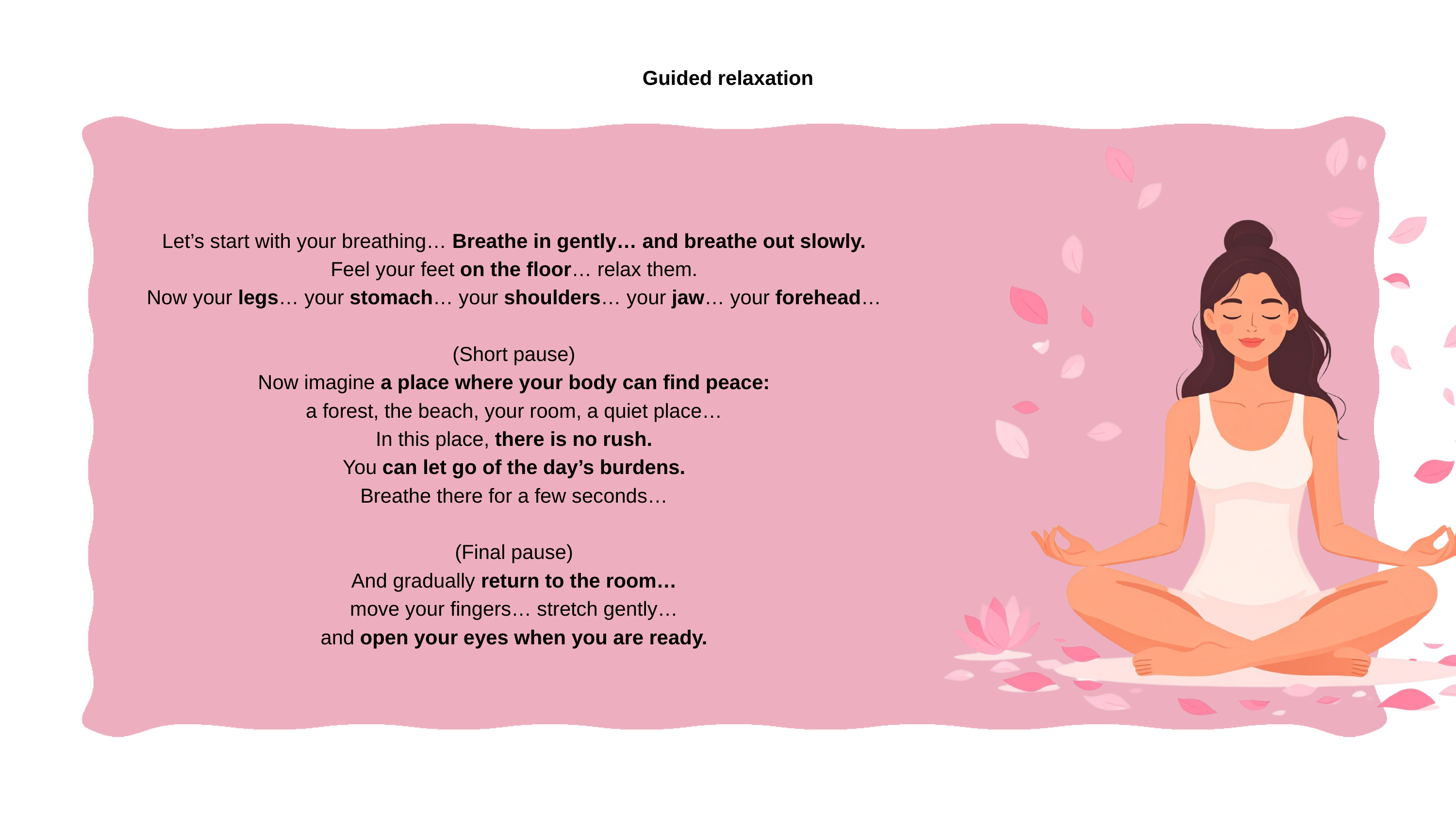

Guided relaxation

Let’s start with your breathing… Breathe in gently… and breathe out slowly.
Feel your feet on the floor… relax them.
Now your legs… your stomach… your shoulders… your jaw… your forehead…

(Short pause)
Now imagine a place where your body can find peace:
a forest, the beach, your room, a quiet place…
In this place, there is no rush.
You can let go of the day’s burdens.
Breathe there for a few seconds…

(Final pause)
And gradually return to the room…
move your fingers… stretch gently…
and open your eyes when you are ready.